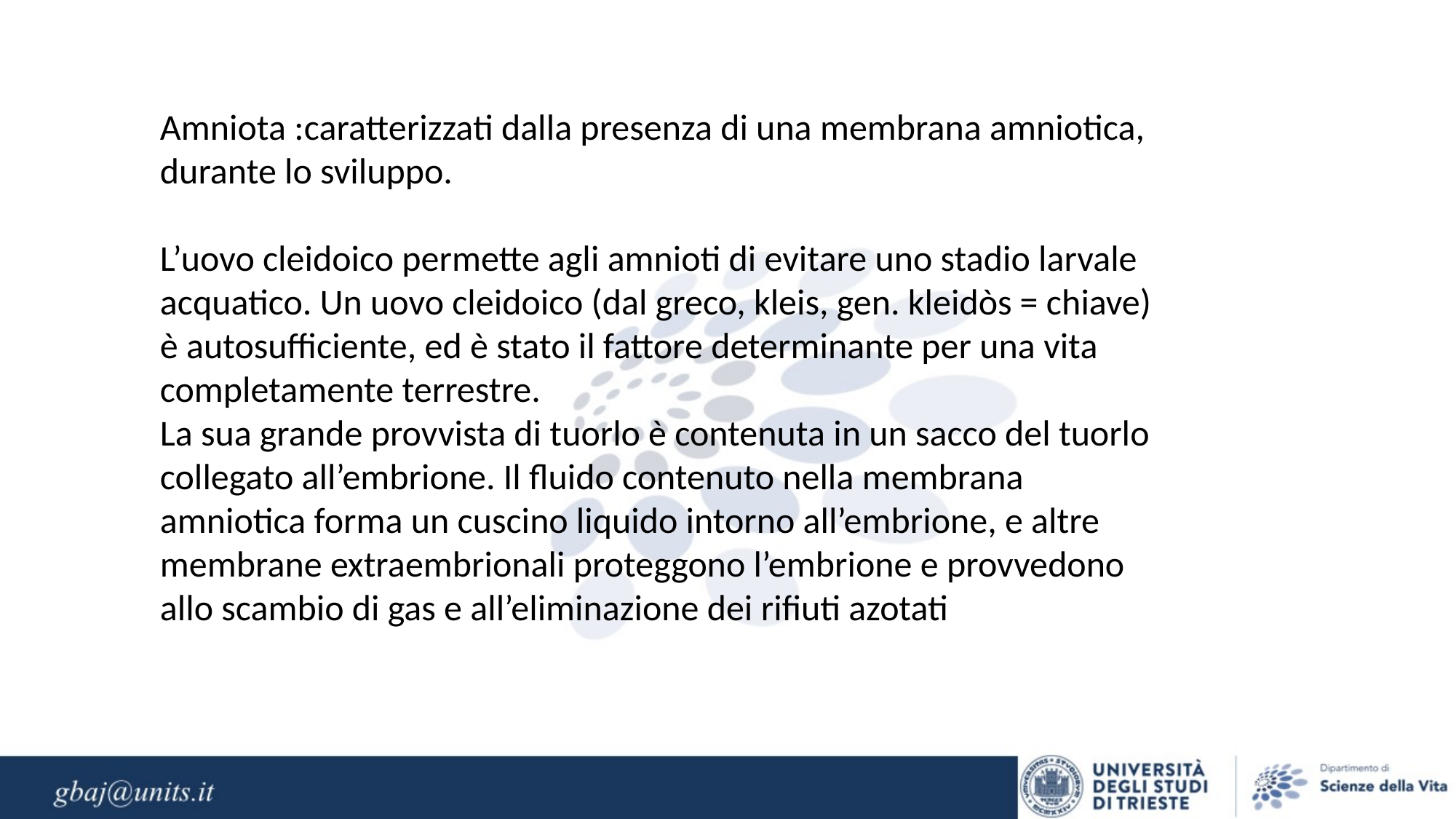

Amniota :caratterizzati dalla presenza di una membrana amniotica, durante lo sviluppo.

L’uovo cleidoico permette agli amnioti di evitare uno stadio larvale acquatico. Un uovo cleidoico (dal greco, kleis, gen. kleidòs = chiave) è autosufficiente, ed è stato il fattore determinante per una vita completamente terrestre.
La sua grande provvista di tuorlo è contenuta in un sacco del tuorlo collegato all’embrione. Il fluido contenuto nella membrana amniotica forma un cuscino liquido intorno all’embrione, e altre membrane extraembrionali proteggono l’embrione e provvedono allo scambio di gas e all’eliminazione dei rifiuti azotati